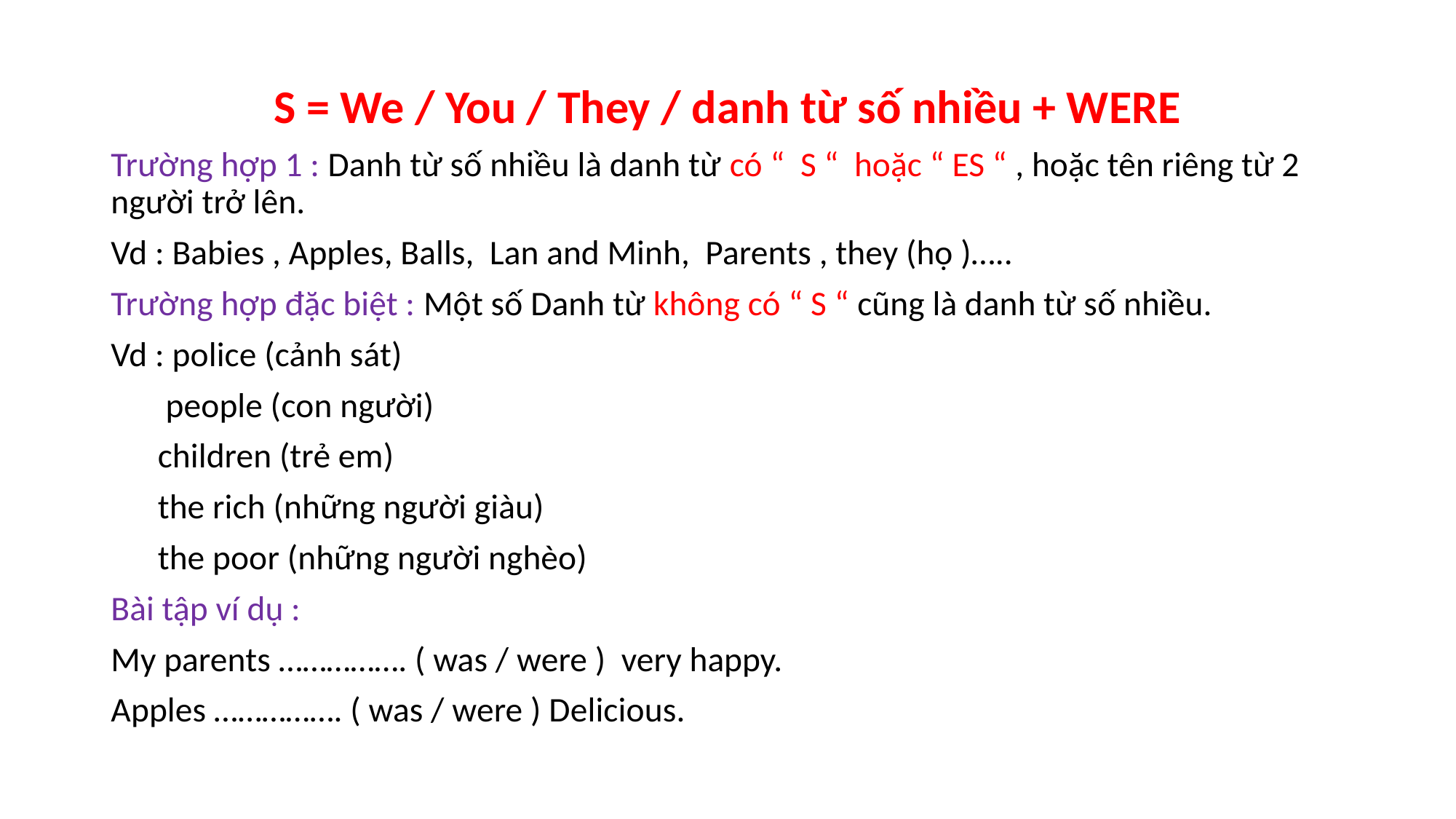

S = We / You / They / danh từ số nhiều + WERE
Trường hợp 1 : Danh từ số nhiều là danh từ có “  S “  hoặc “ ES “ , hoặc tên riêng từ 2 người trở lên.
Vd : Babies , Apples, Balls,  Lan and Minh,  Parents , they (họ )…..
Trường hợp đặc biệt : Một số Danh từ không có “ S “ cũng là danh từ số nhiều.
Vd : police (cảnh sát)
       people (con người)
      children (trẻ em)
      the rich (những người giàu)
      the poor (những người nghèo)
Bài tập ví dụ :
My parents ……………. ( was / were )  very happy.
Apples ……………. ( was / were ) Delicious.